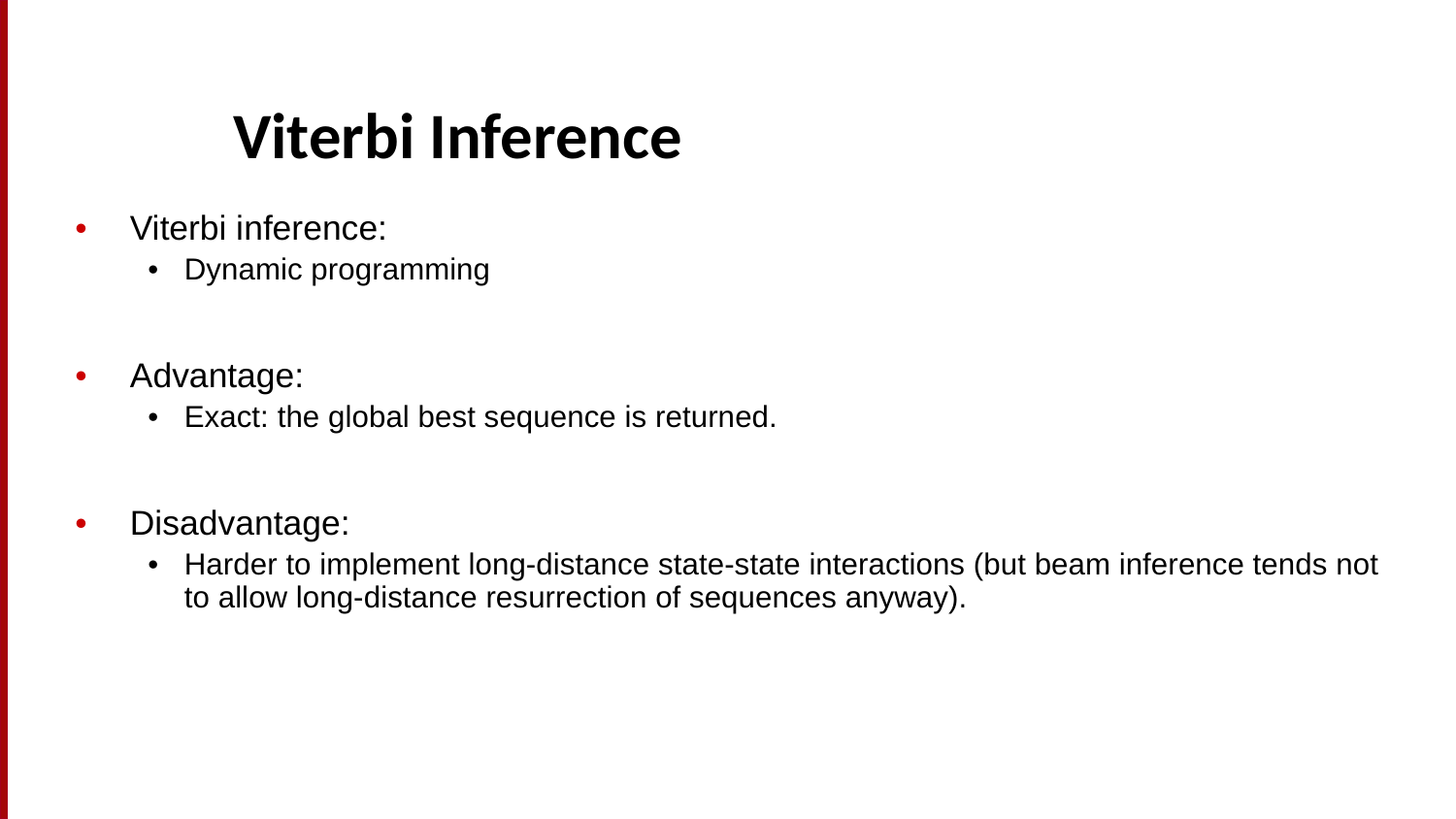

# Viterbi Inference
Viterbi inference:
Dynamic programming

Advantage:
Exact: the global best sequence is returned.

Disadvantage:
Harder to implement long-distance state-state interactions (but beam inference tends not to allow long-distance resurrection of sequences anyway).